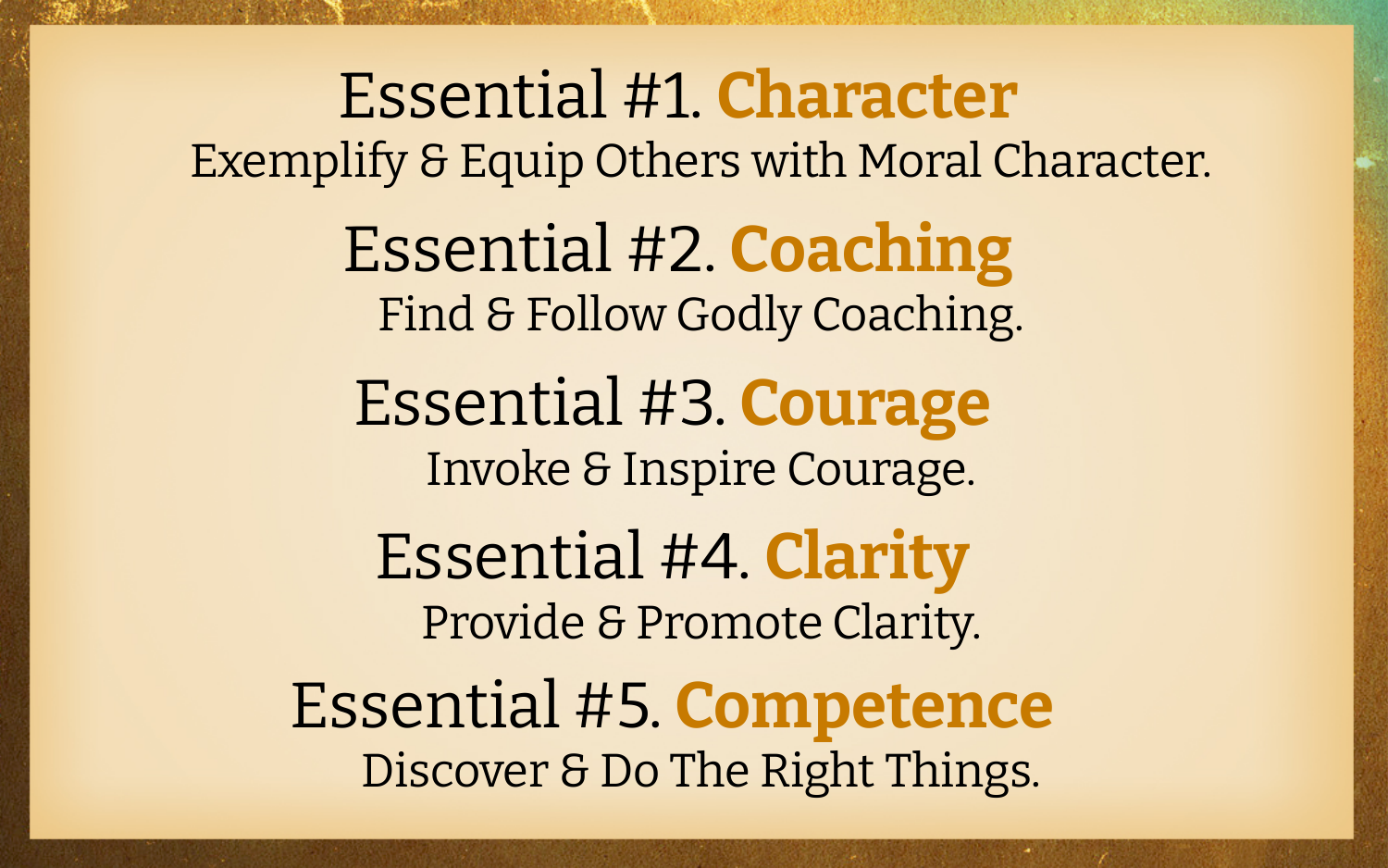

Essential #1. Character
Exemplify & Equip Others with Moral Character.
Essential #2. Coaching
Find & Follow Godly Coaching.
Essential #3. Courage
Invoke & Inspire Courage.
Essential #4. Clarity
Provide & Promote Clarity.
Essential #5. Competence
Discover & Do The Right Things.